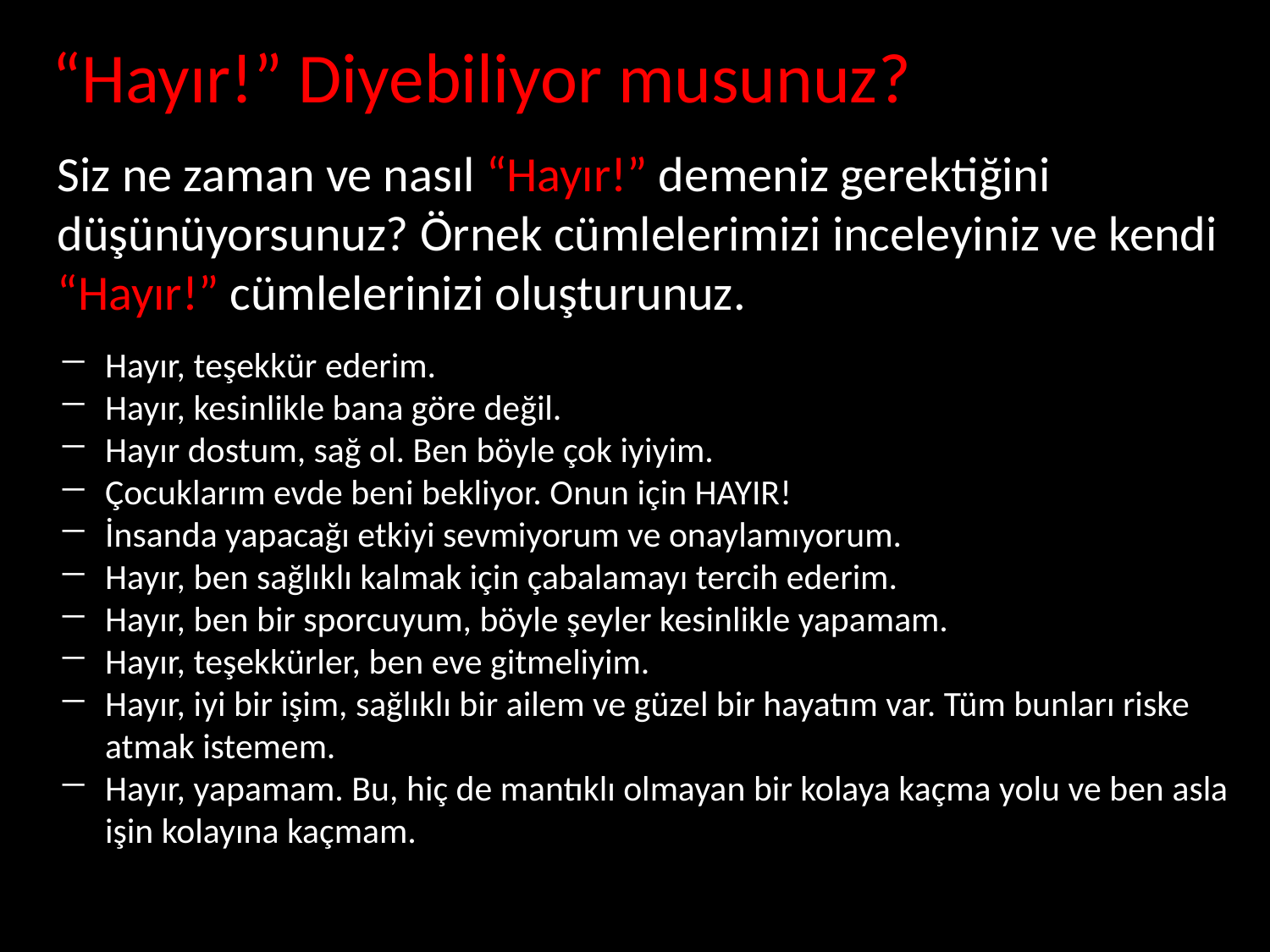

“Hayır!” Diyebiliyor musunuz?
Siz ne zaman ve nasıl “Hayır!” demeniz gerektiğini düşünüyorsunuz? Örnek cümlelerimizi inceleyiniz ve kendi “Hayır!” cümlelerinizi oluşturunuz.
Hayır, teşekkür ederim.
Hayır, kesinlikle bana göre değil.
Hayır dostum, sağ ol. Ben böyle çok iyiyim.
Çocuklarım evde beni bekliyor. Onun için HAYIR!
İnsanda yapacağı etkiyi sevmiyorum ve onaylamıyorum.
Hayır, ben sağlıklı kalmak için çabalamayı tercih ederim.
Hayır, ben bir sporcuyum, böyle şeyler kesinlikle yapamam.
Hayır, teşekkürler, ben eve gitmeliyim.
Hayır, iyi bir işim, sağlıklı bir ailem ve güzel bir hayatım var. Tüm bunları riske atmak istemem.
Hayır, yapamam. Bu, hiç de mantıklı olmayan bir kolaya kaçma yolu ve ben asla işin kolayına kaçmam.